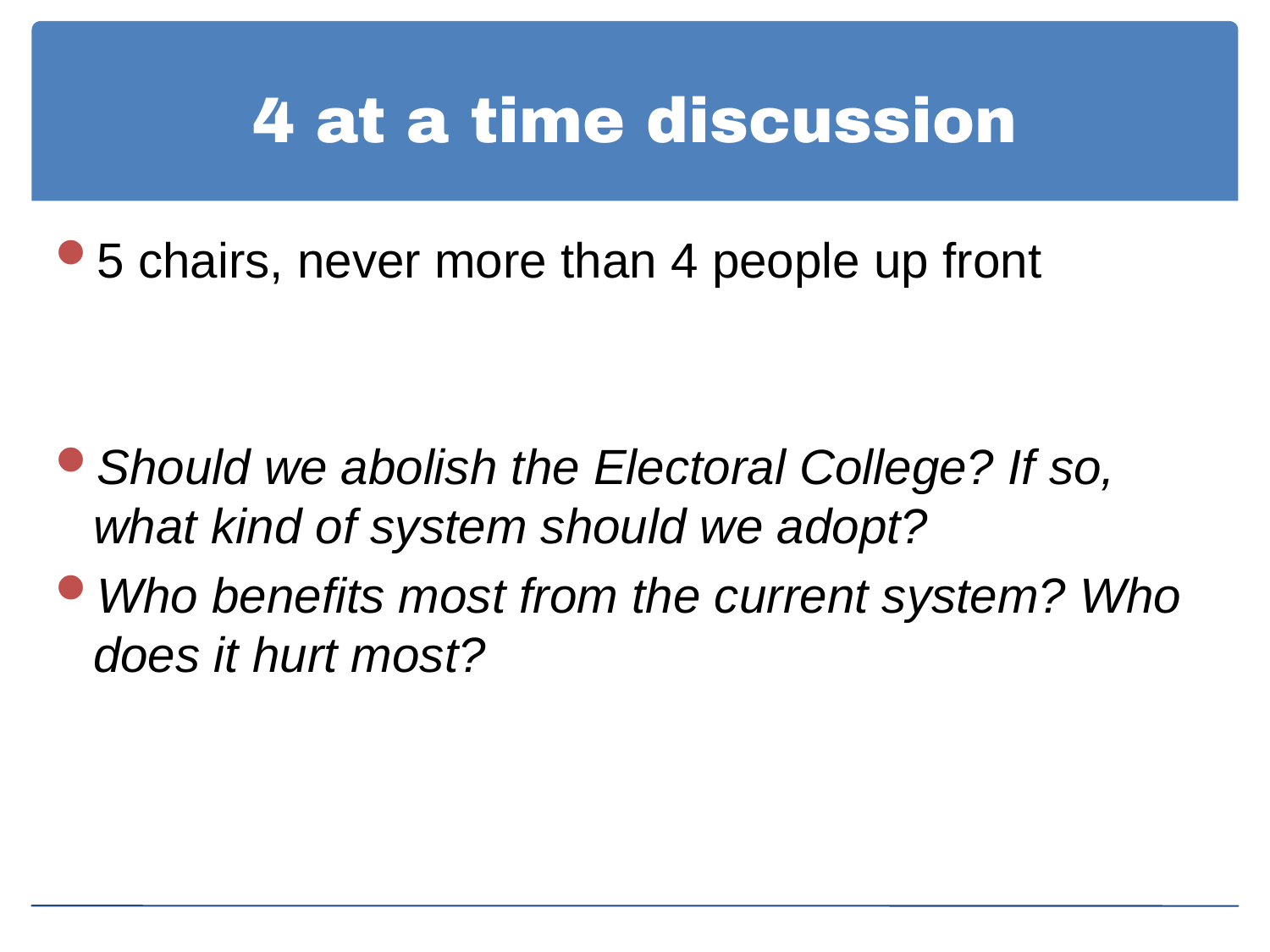

# 4 at a time discussion
5 chairs, never more than 4 people up front

Should we abolish the Electoral College? If so, what kind of system should we adopt?
Who benefits most from the current system? Who does it hurt most?